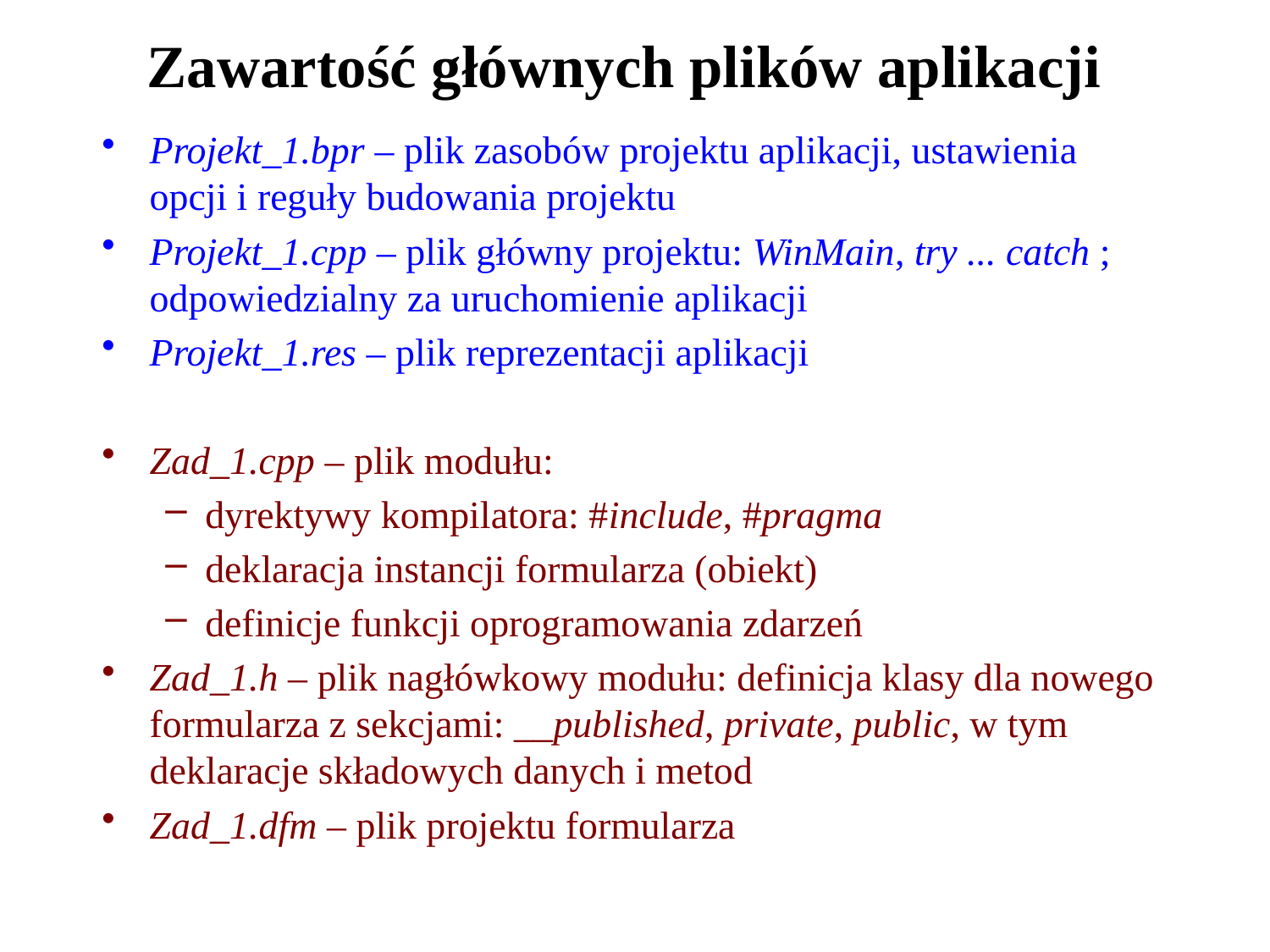

# Zawartość głównych plików aplikacji
Projekt_1.bpr – plik zasobów projektu aplikacji, ustawienia opcji i reguły budowania projektu
Projekt_1.cpp – plik główny projektu: WinMain, try ... catch ; odpowiedzialny za uruchomienie aplikacji
Projekt_1.res – plik reprezentacji aplikacji

Zad_1.cpp – plik modułu:
dyrektywy kompilatora: #include, #pragma
deklaracja instancji formularza (obiekt)
definicje funkcji oprogramowania zdarzeń
Zad_1.h – plik nagłówkowy modułu: definicja klasy dla nowego formularza z sekcjami: __published, private, public, w tym deklaracje składowych danych i metod
Zad_1.dfm – plik projektu formularza